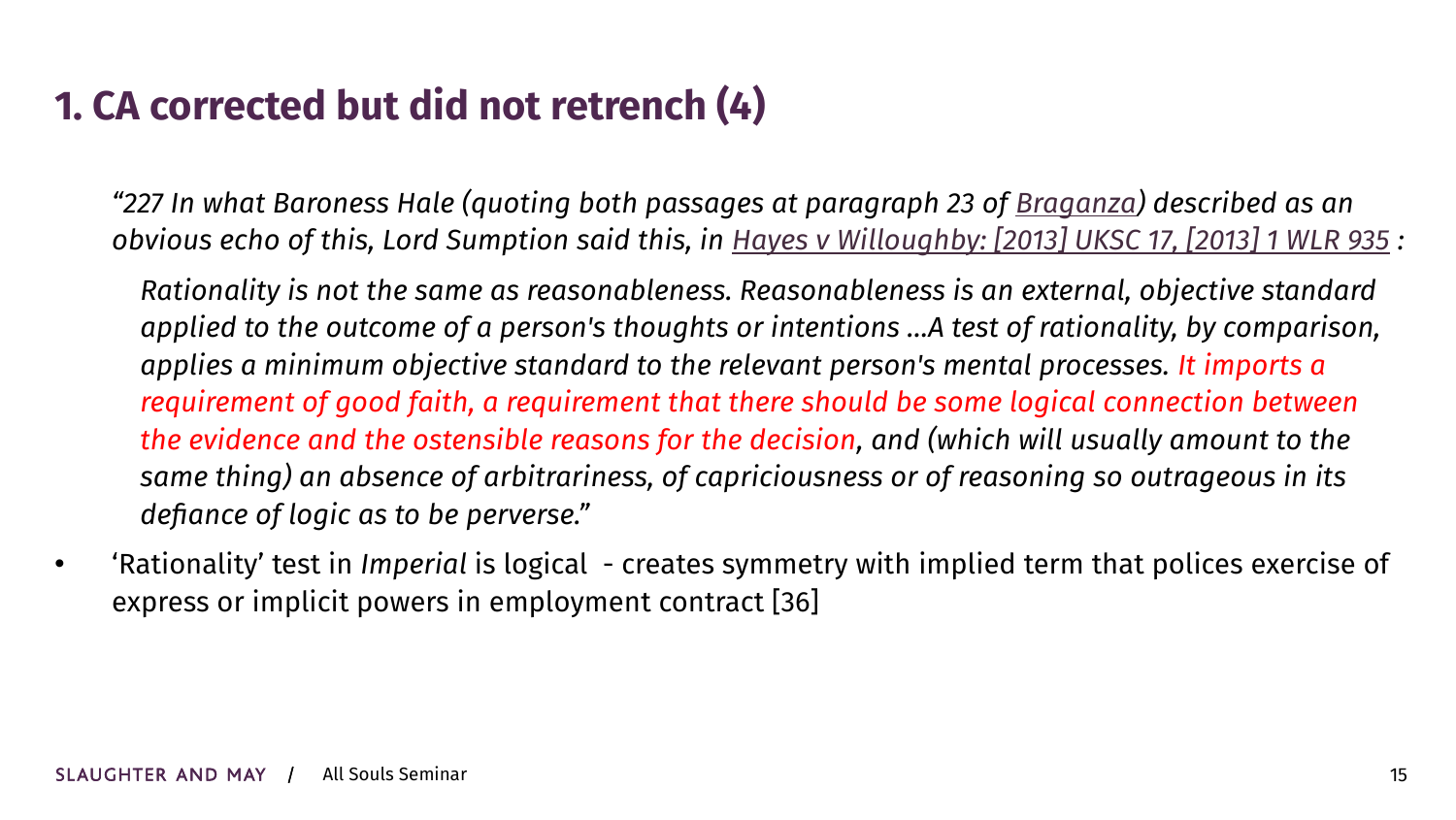

# 1. CA corrected but did not retrench (4)
	“227 In what Baroness Hale (quoting both passages at paragraph 23 of Braganza) described as an obvious echo of this, Lord Sumption said this, in Hayes v Willoughby: [2013] UKSC 17, [2013] 1 WLR 935 :
	Rationality is not the same as reasonableness. Reasonableness is an external, objective standard applied to the outcome of a person's thoughts or intentions …A test of rationality, by comparison, applies a minimum objective standard to the relevant person's mental processes. It imports a requirement of good faith, a requirement that there should be some logical connection between the evidence and the ostensible reasons for the decision, and (which will usually amount to the same thing) an absence of arbitrariness, of capriciousness or of reasoning so outrageous in its defiance of logic as to be perverse.”
‘Rationality’ test in Imperial is logical  - creates symmetry with implied term that polices exercise of express or implicit powers in employment contract [36]

15
All Souls Seminar